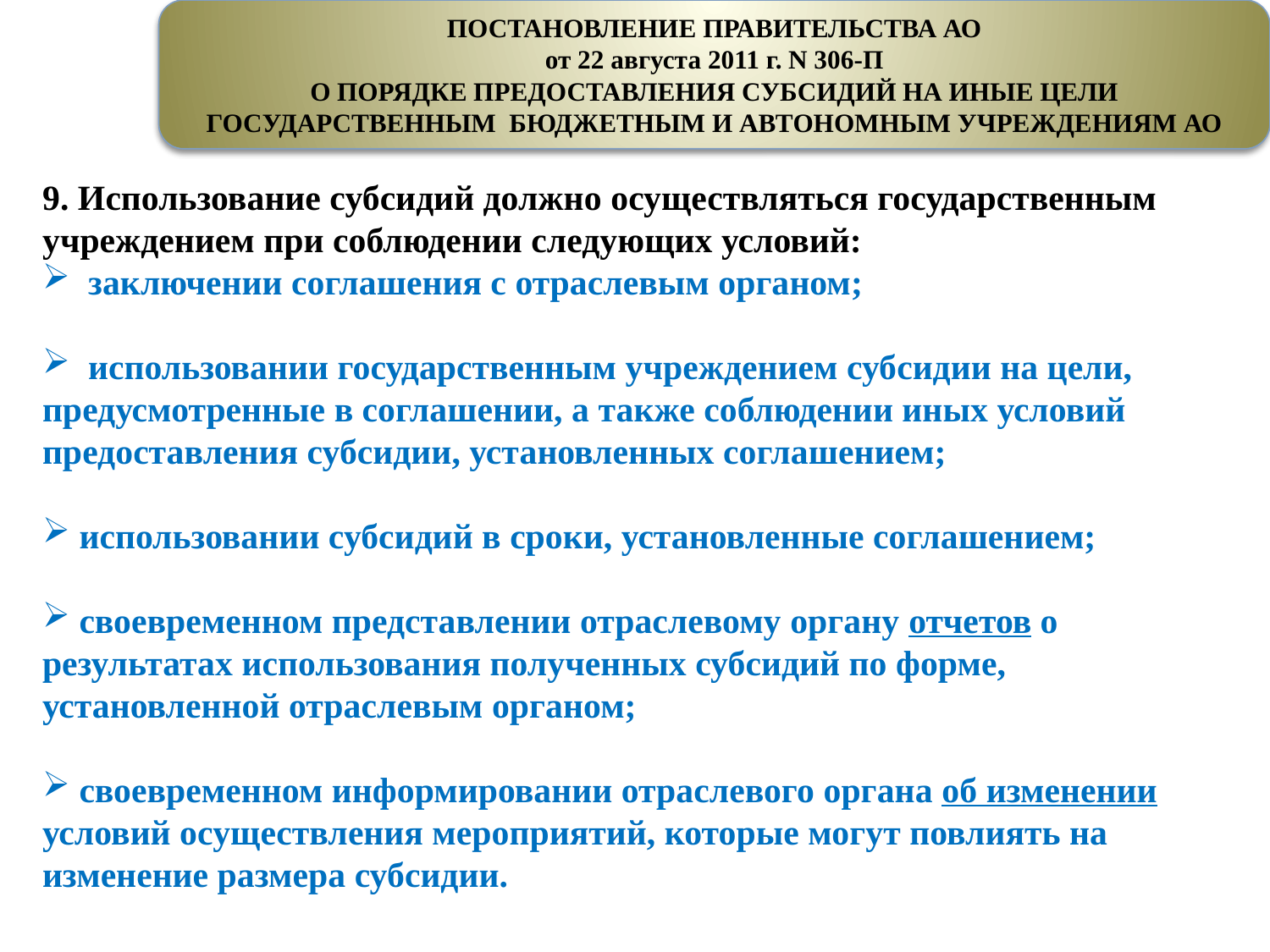

ПОСТАНОВЛЕНИЕ ПРАВИТЕЛЬСТВА АО
от 22 августа 2011 г. N 306-П
О ПОРЯДКЕ ПРЕДОСТАВЛЕНИЯ СУБСИДИЙ НА ИНЫЕ ЦЕЛИ ГОСУДАРСТВЕННЫМ  БЮДЖЕТНЫМ И АВТОНОМНЫМ УЧРЕЖДЕНИЯМ АО
9. Использование субсидий должно осуществляться государственным учреждением при соблюдении следующих условий:
  заключении соглашения с отраслевым органом;

  использовании государственным учреждением субсидии на цели, предусмотренные в соглашении, а также соблюдении иных условий предоставления субсидии, установленных соглашением;

 использовании субсидий в сроки, установленные соглашением;

 своевременном представлении отраслевому органу отчетов о результатах использования полученных субсидий по форме, установленной отраслевым органом;

 своевременном информировании отраслевого органа об изменении условий осуществления мероприятий, которые могут повлиять на изменение размера субсидии.